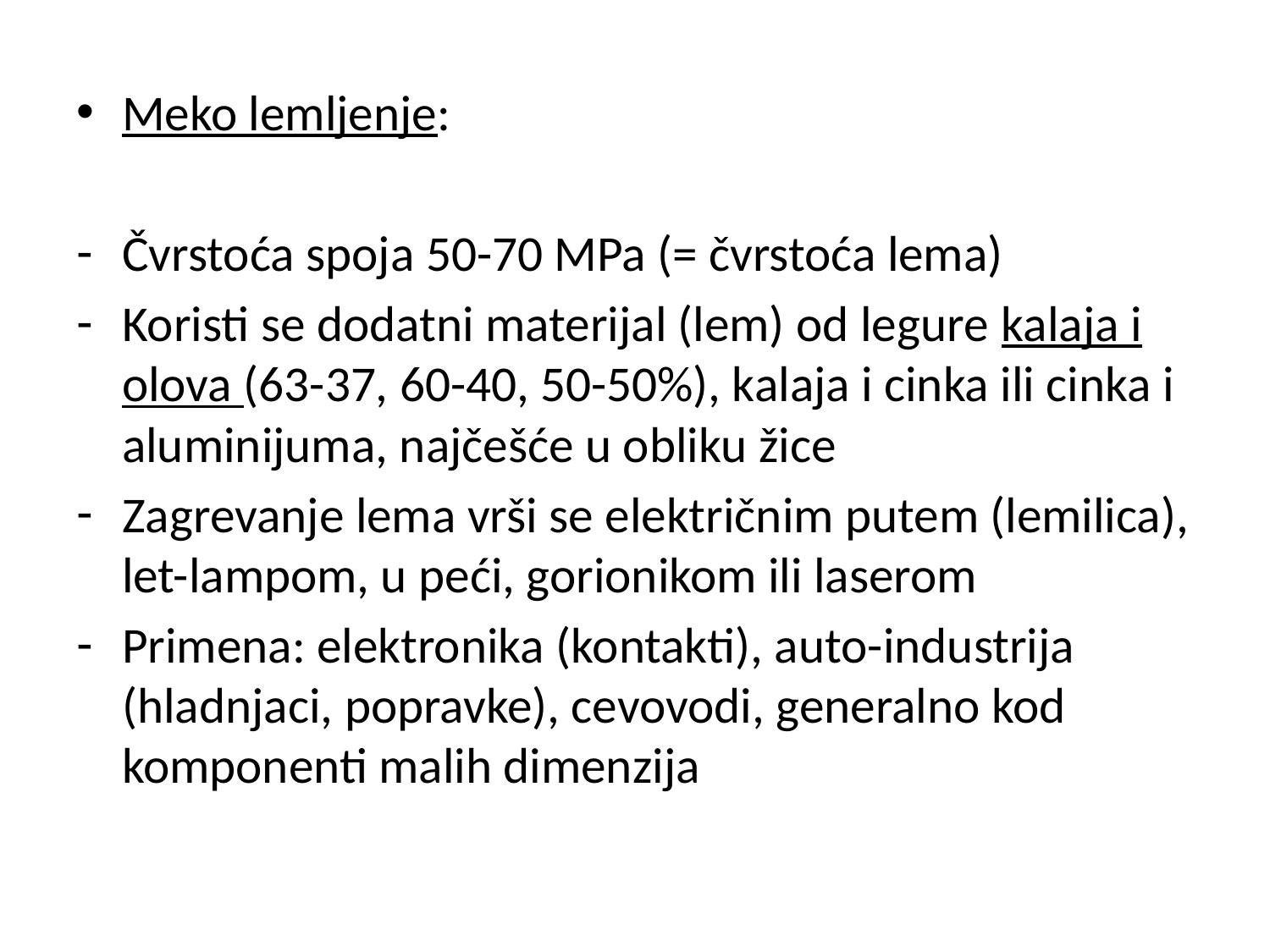

Meko lemljenje:

Čvrstoća spoja 50-70 MPa (= čvrstoća lema)
Koristi se dodatni materijal (lem) od legure kalaja i olova (63-37, 60-40, 50-50%), kalaja i cinka ili cinka i aluminijuma, najčešće u obliku žice
Zagrevanje lema vrši se električnim putem (lemilica), let-lampom, u peći, gorionikom ili laserom
Primena: elektronika (kontakti), auto-industrija (hladnjaci, popravke), cevovodi, generalno kod komponenti malih dimenzija